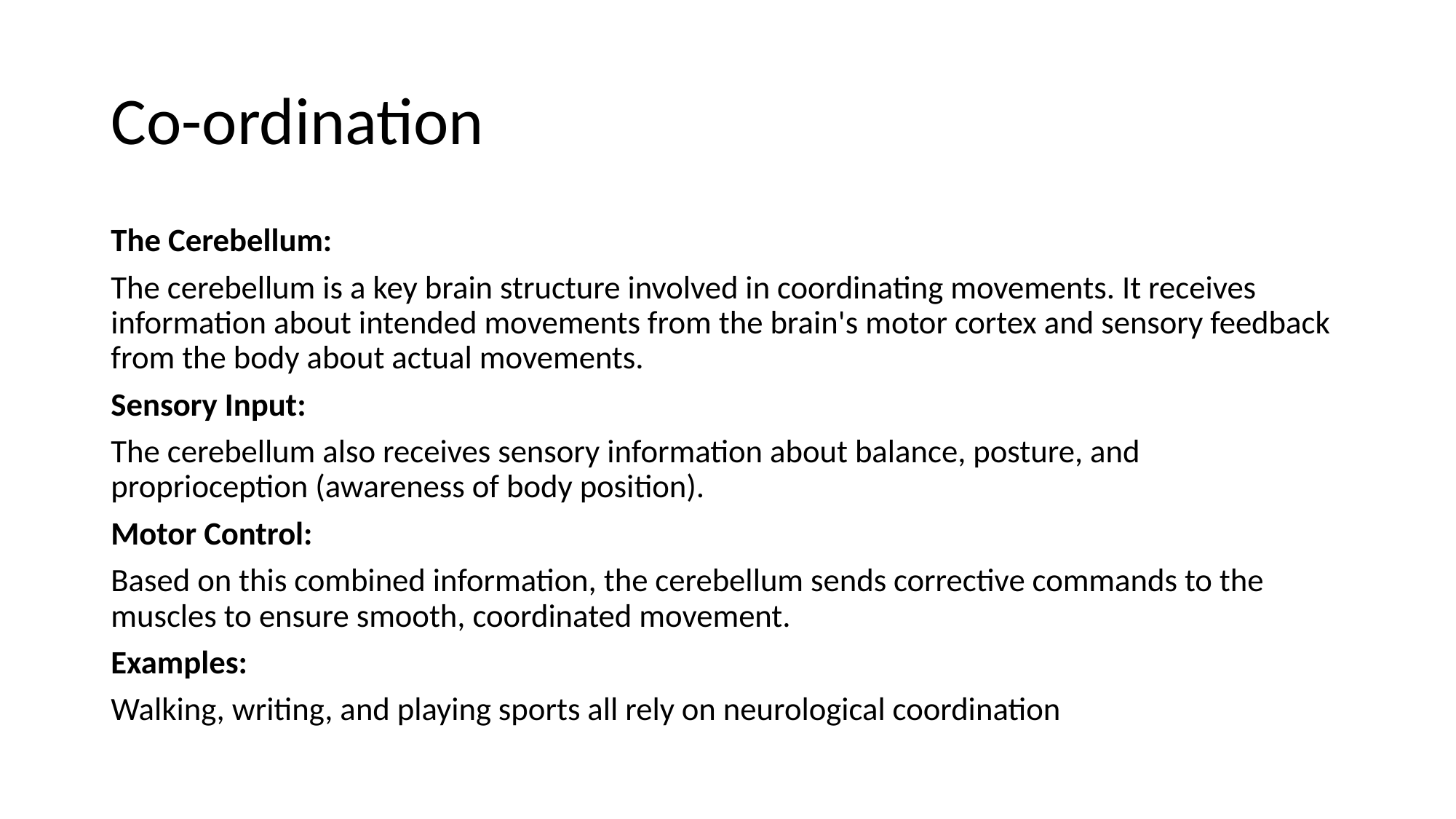

# Co-ordination
The Cerebellum:
The cerebellum is a key brain structure involved in coordinating movements. It receives information about intended movements from the brain's motor cortex and sensory feedback from the body about actual movements.
Sensory Input:
The cerebellum also receives sensory information about balance, posture, and proprioception (awareness of body position).
Motor Control:
Based on this combined information, the cerebellum sends corrective commands to the muscles to ensure smooth, coordinated movement.
Examples:
Walking, writing, and playing sports all rely on neurological coordination